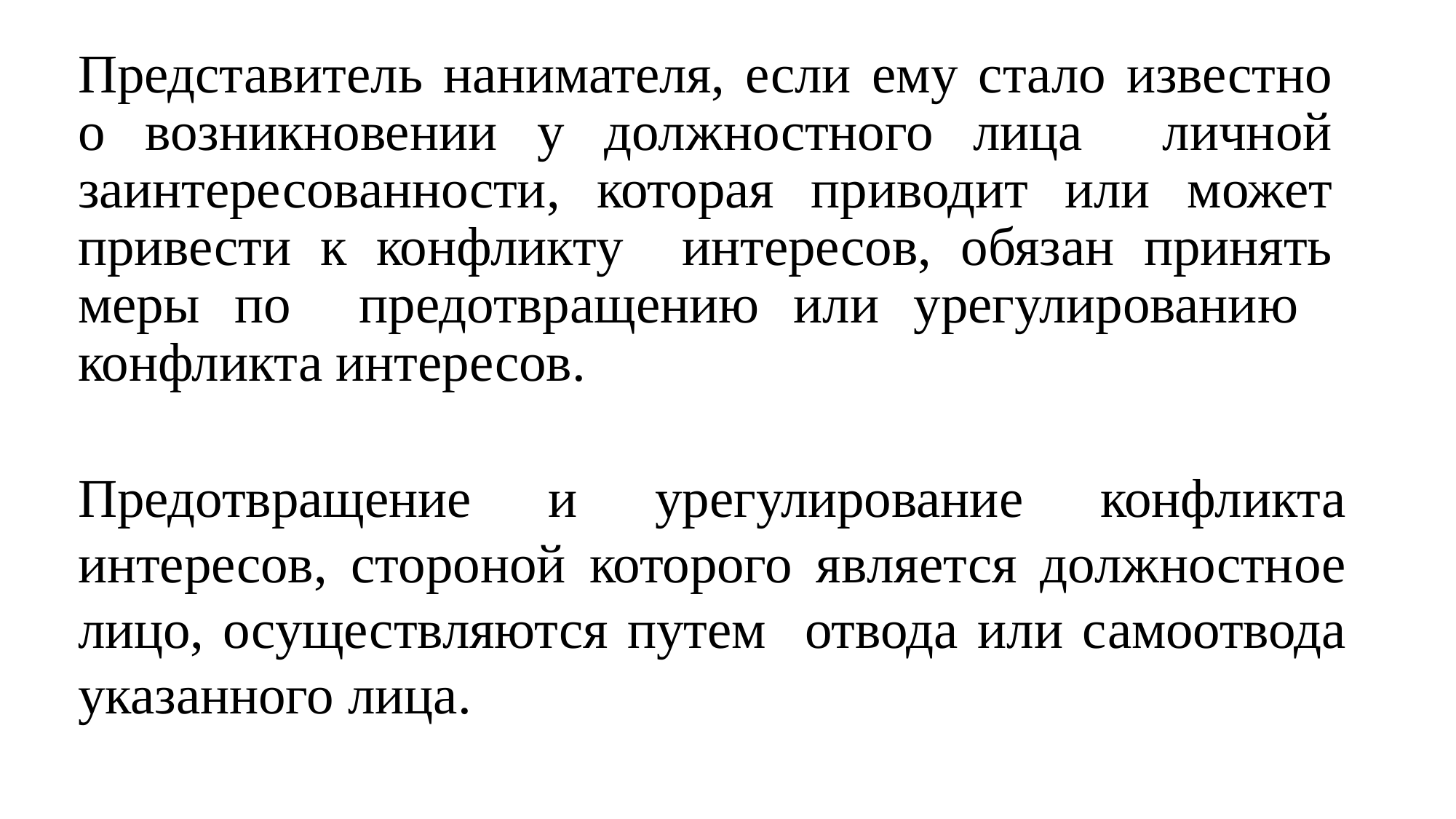

Представитель нанимателя, если ему стало известно о возникновении у должностного лица  личной заинтересованности, которая приводит или может привести к конфликту  интересов, обязан принять меры по  предотвращению или урегулированию  конфликта интересов.

Предотвращение и урегулирование конфликта интересов, стороной которого является должностное лицо, осуществляются путем  отвода или самоотвода указанного лица.